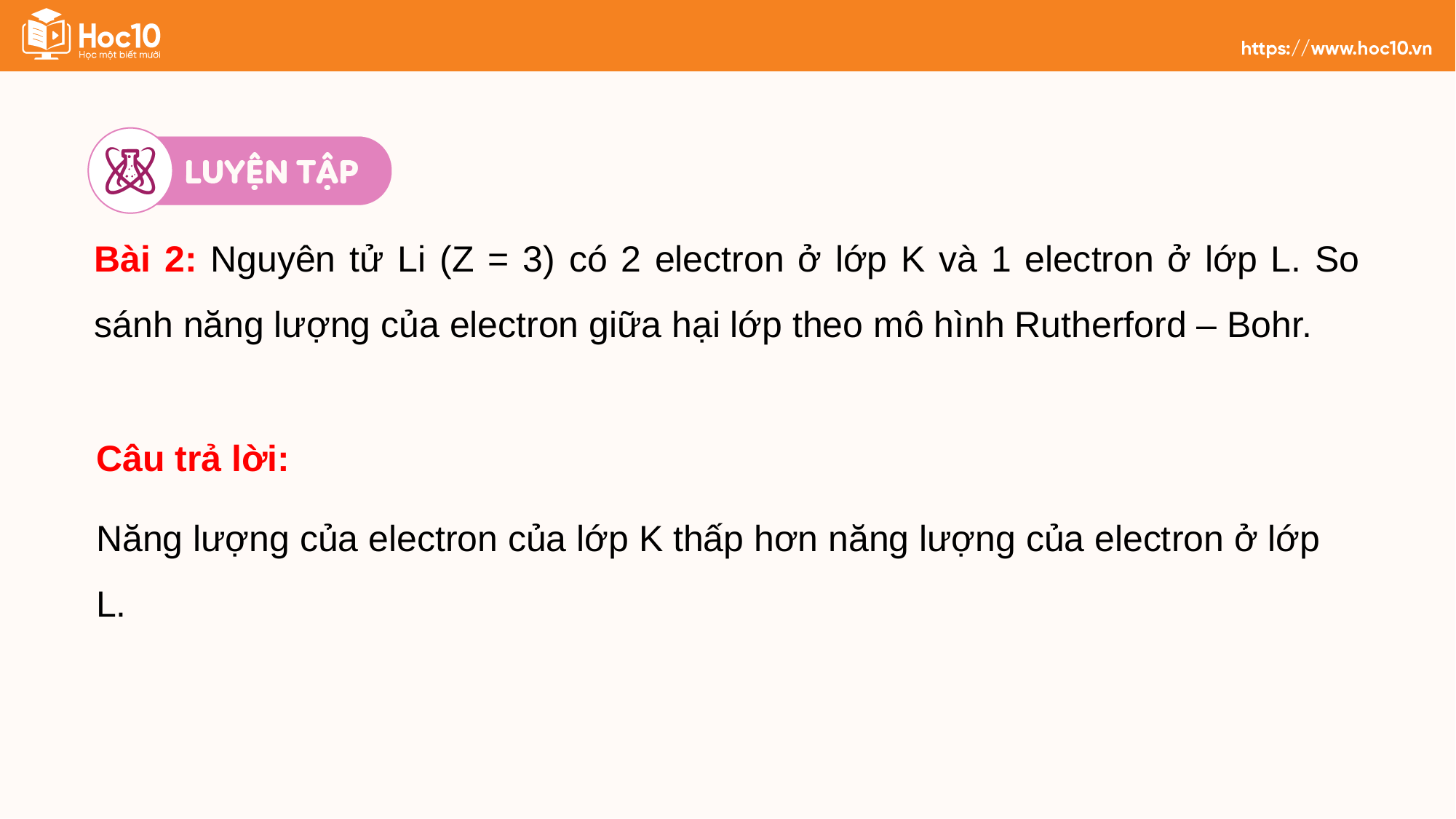

Bài 2: Nguyên tử Li (Z = 3) có 2 electron ở lớp K và 1 electron ở lớp L. So sánh năng lượng của electron giữa hại lớp theo mô hình Rutherford – Bohr.
Câu trả lời:
Năng lượng của electron của lớp K thấp hơn năng lượng của electron ở lớp L.